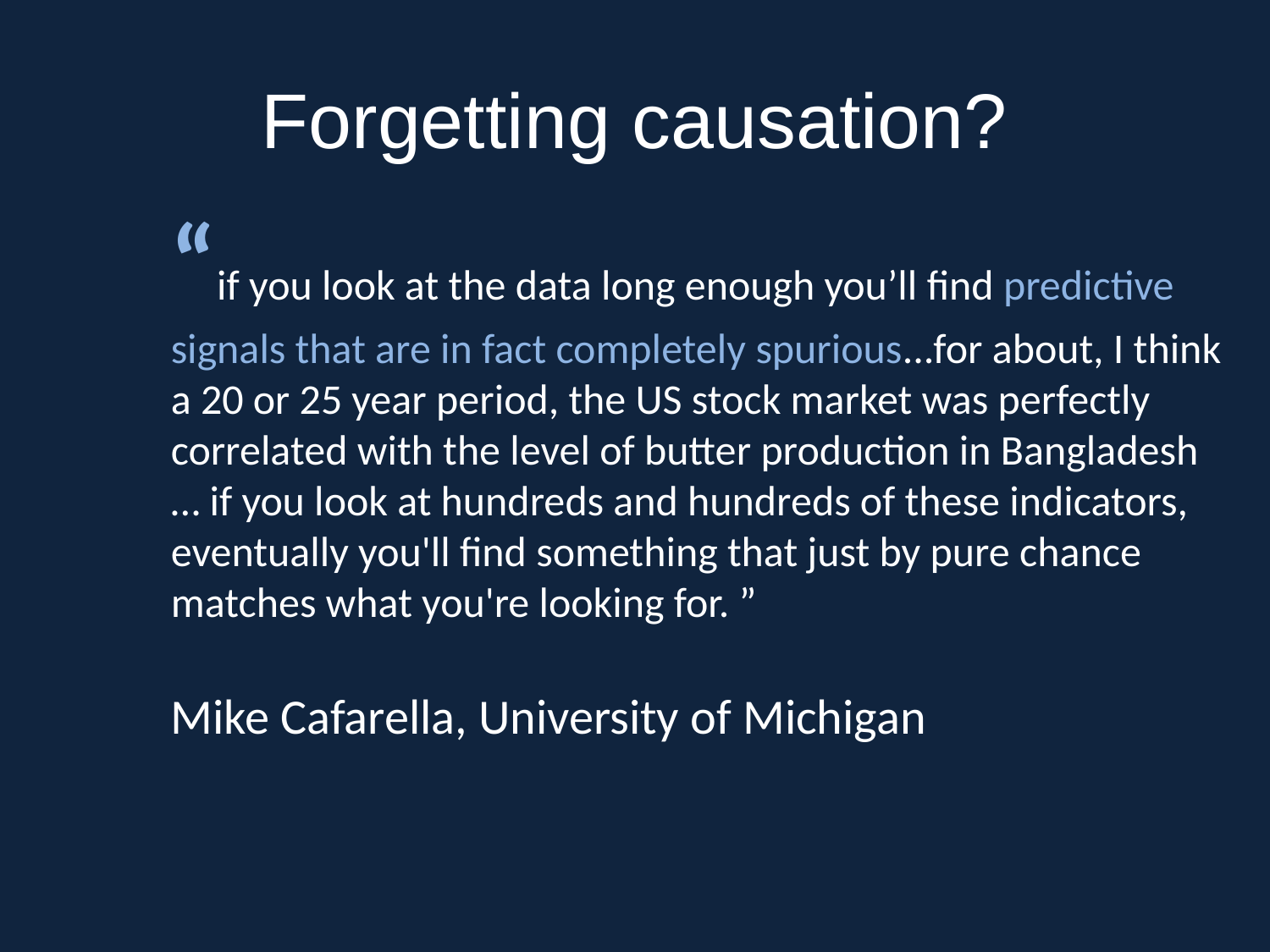

# Forgetting causation?

“if you look at the data long enough you’ll find predictive signals that are in fact completely spurious...for about, I think a 20 or 25 year period, the US stock market was perfectly correlated with the level of butter production in Bangladesh … if you look at hundreds and hundreds of these indicators, eventually you'll find something that just by pure chance matches what you're looking for. ”

Mike Cafarella, University of Michigan